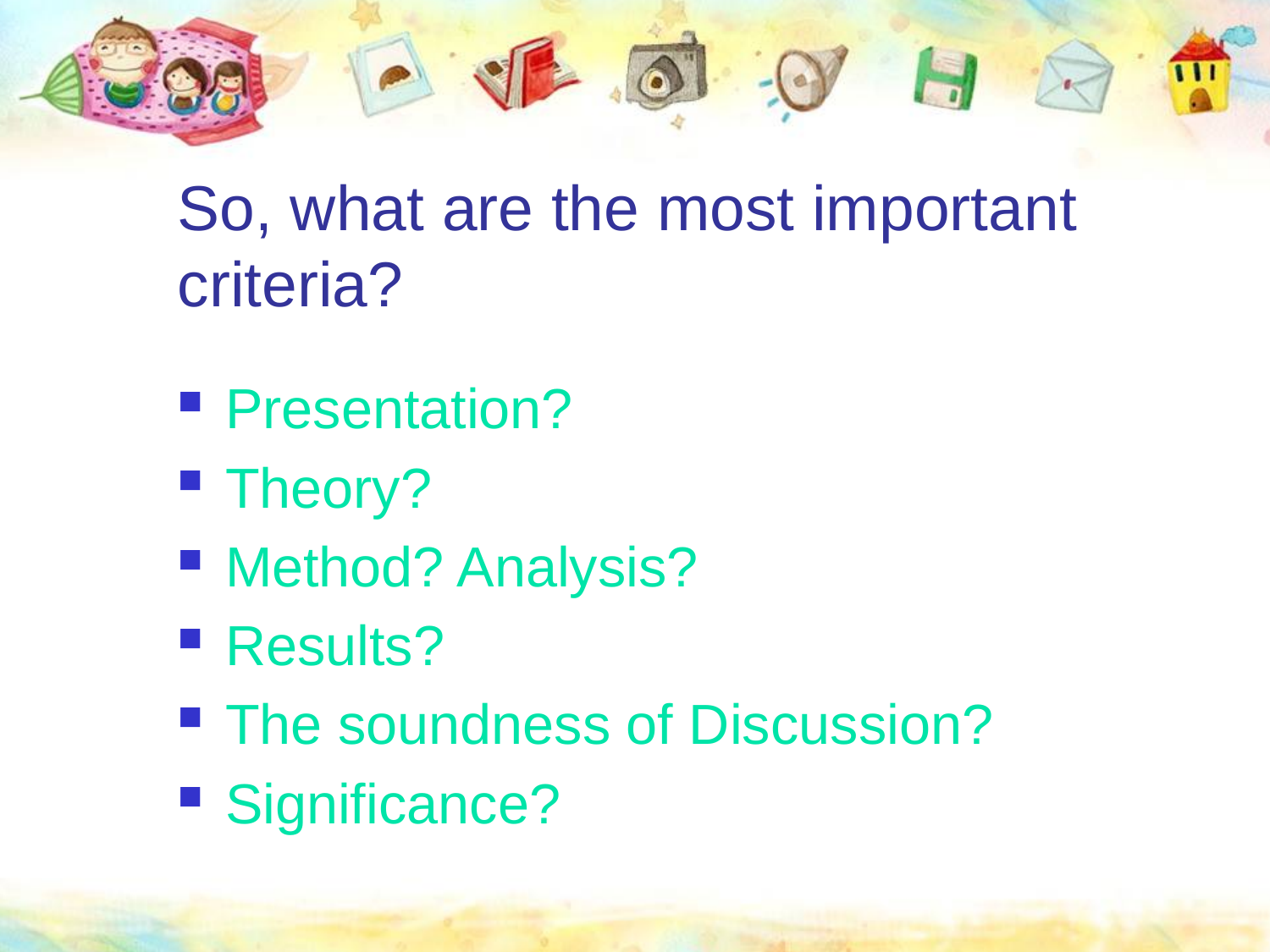

# So, what are the most important criteria?
Presentation?
Theory?
Method? Analysis?
Results?
The soundness of Discussion?
Significance?